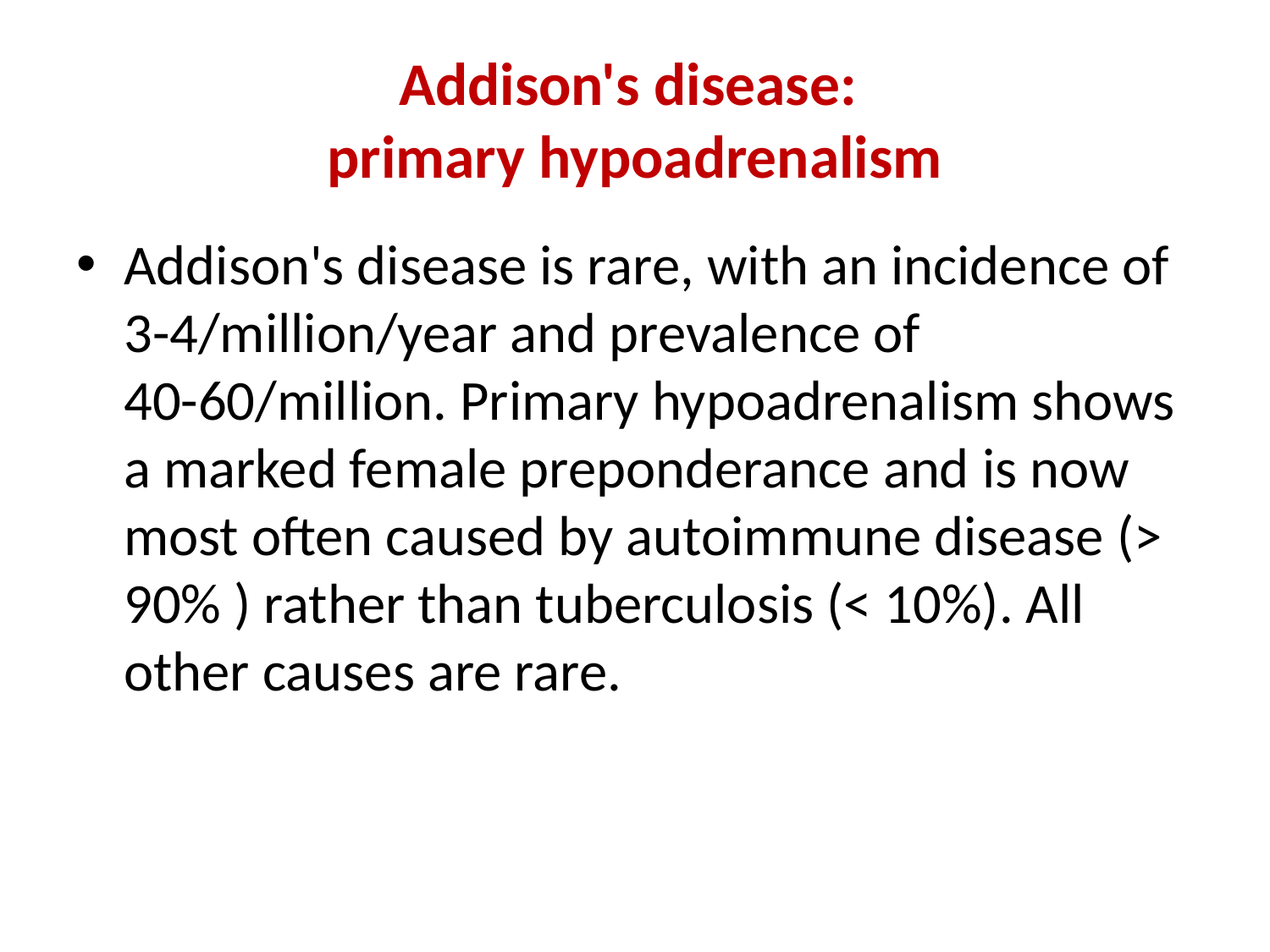

# Addison's disease: primary hypoadrenalism
Addison's disease is rare, with an incidence of 3-4/million/year and prevalence of 40-60/million. Primary hypoadrenalism shows a marked female preponderance and is now most often caused by autoimmune disease (> 90% ) rather than tuberculosis (< 10%). All other causes are rare.